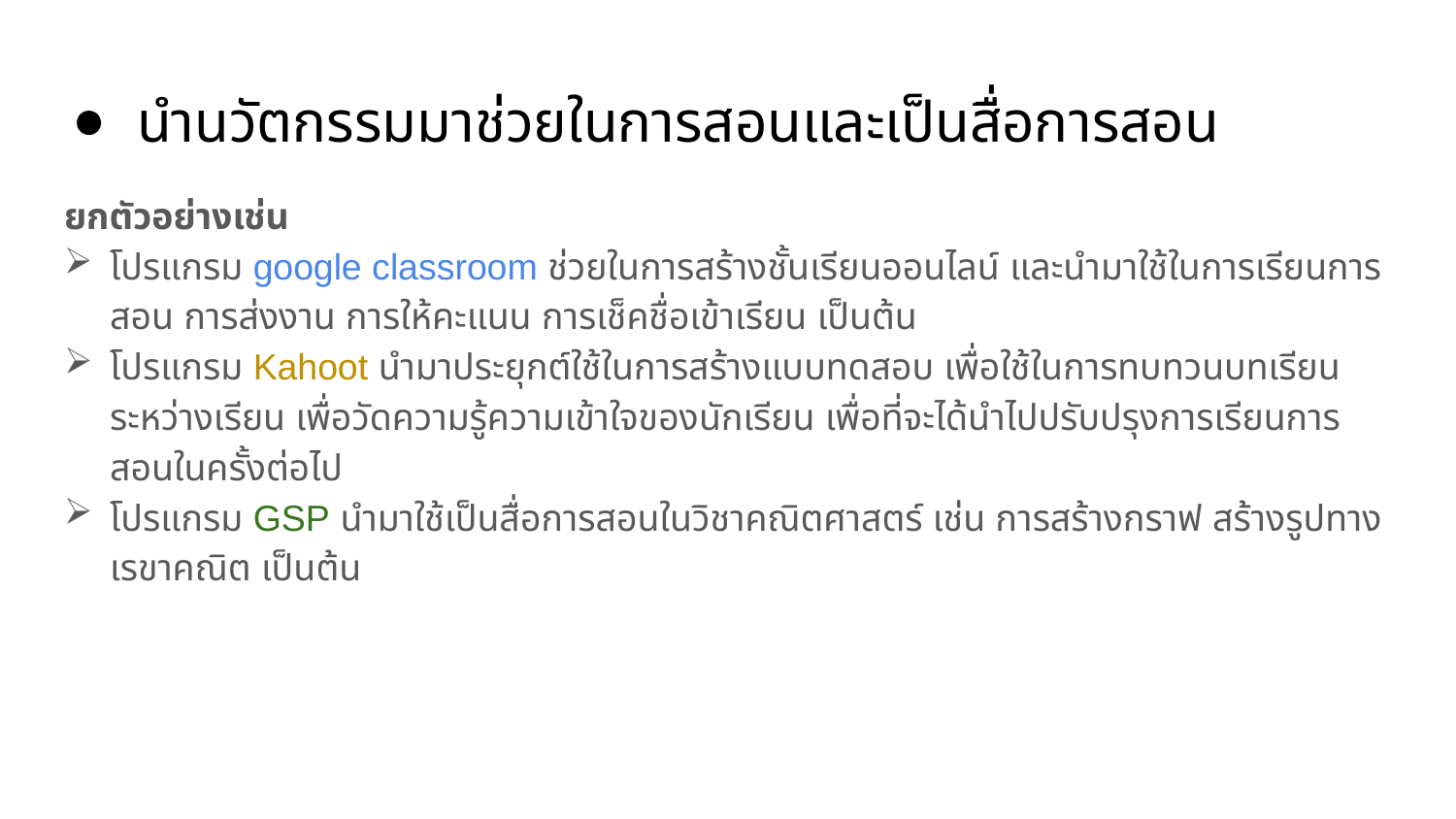

# นำนวัตกรรมมาช่วยในการสอนและเป็นสื่อการสอน
ยกตัวอย่างเช่น
โปรแกรม google classroom ช่วยในการสร้างชั้นเรียนออนไลน์ และนำมาใช้ในการเรียนการสอน การส่งงาน การให้คะแนน การเช็คชื่อเข้าเรียน เป็นต้น
โปรแกรม Kahoot นำมาประยุกต์ใช้ในการสร้างแบบทดสอบ เพื่อใช้ในการทบทวนบทเรียนระหว่างเรียน เพื่อวัดความรู้ความเข้าใจของนักเรียน เพื่อที่จะได้นำไปปรับปรุงการเรียนการสอนในครั้งต่อไป
โปรแกรม GSP นำมาใช้เป็นสื่อการสอนในวิชาคณิตศาสตร์ เช่น การสร้างกราฟ สร้างรูปทางเรขาคณิต เป็นต้น